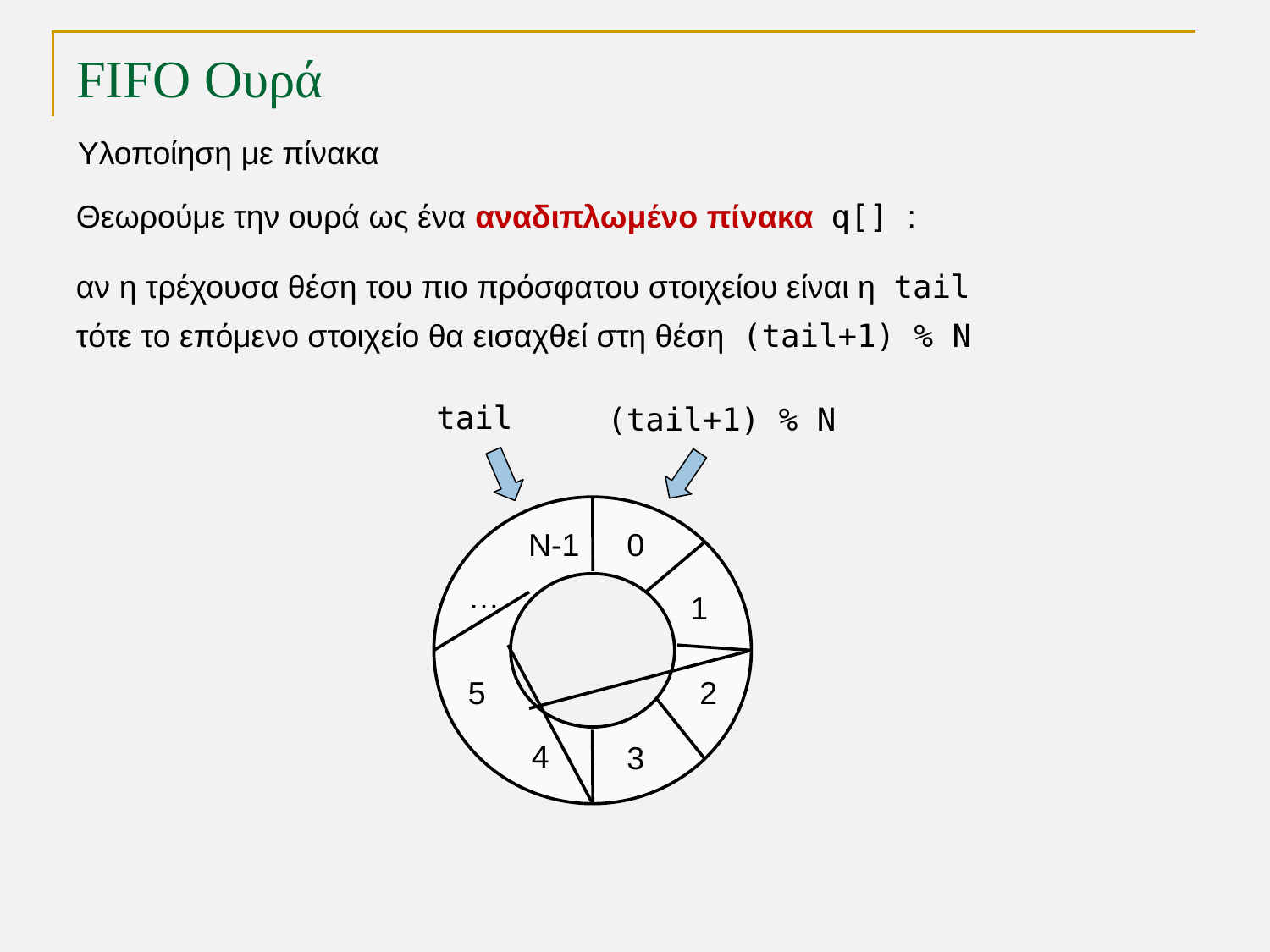

# FIFO Ουρά
Υλοποίηση με πίνακα
Θεωρούμε την ουρά ως ένα αναδιπλωμένο πίνακα  q[] :
αν η τρέχουσα θέση του πιο πρόσφατου στοιχείου είναι η  tail
τότε το επόμενο στοιχείο θα εισαχθεί στη θέση  (tail+1) % N
tail
(tail+1) % N

Ν-1
0
…
1
5
2
4
3